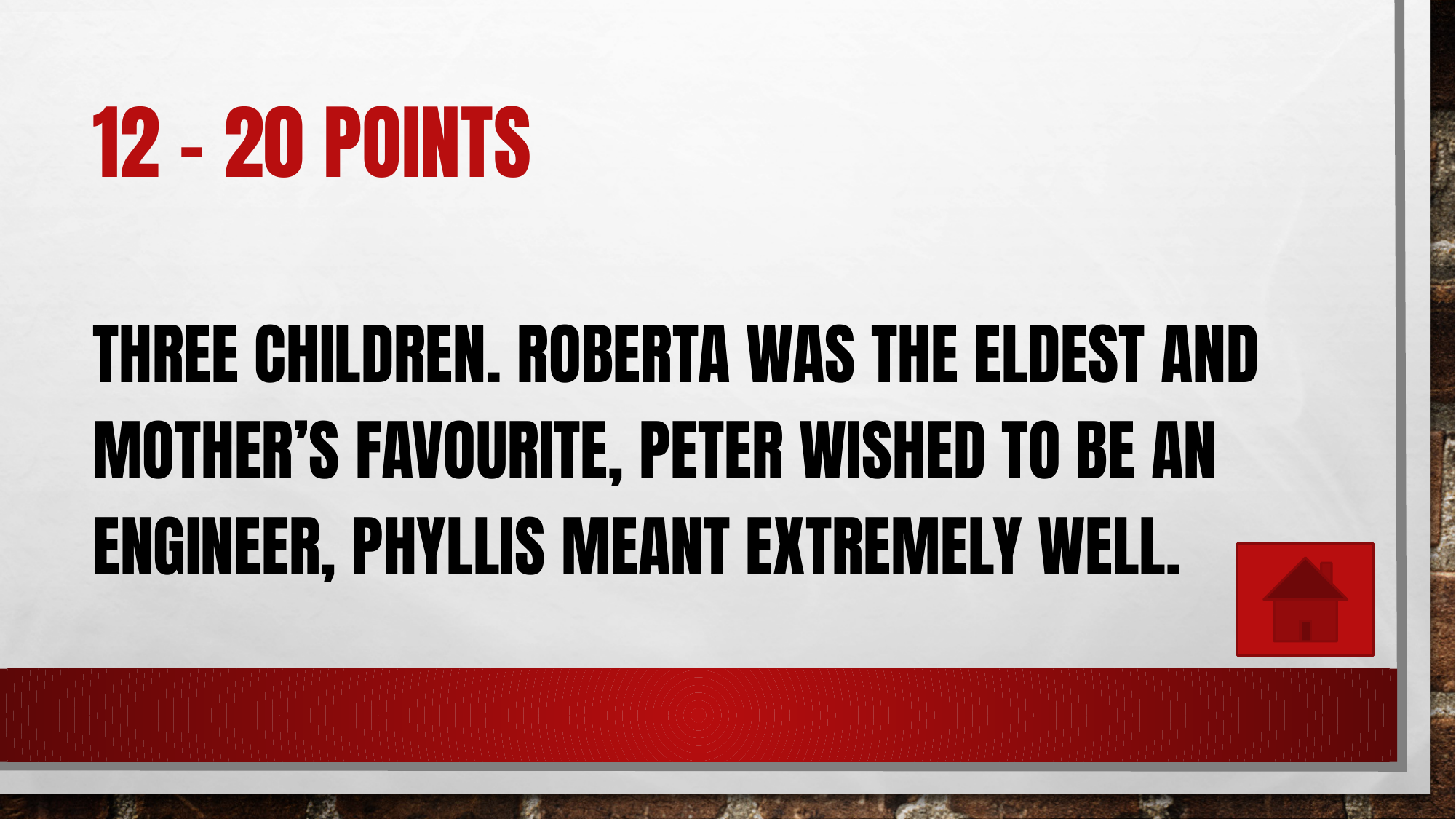

# 12 – 20 points
Three children. Roberta was the eldest and mother’s favourite, peter wished to be an engineer, Phyllis meant extremely well.